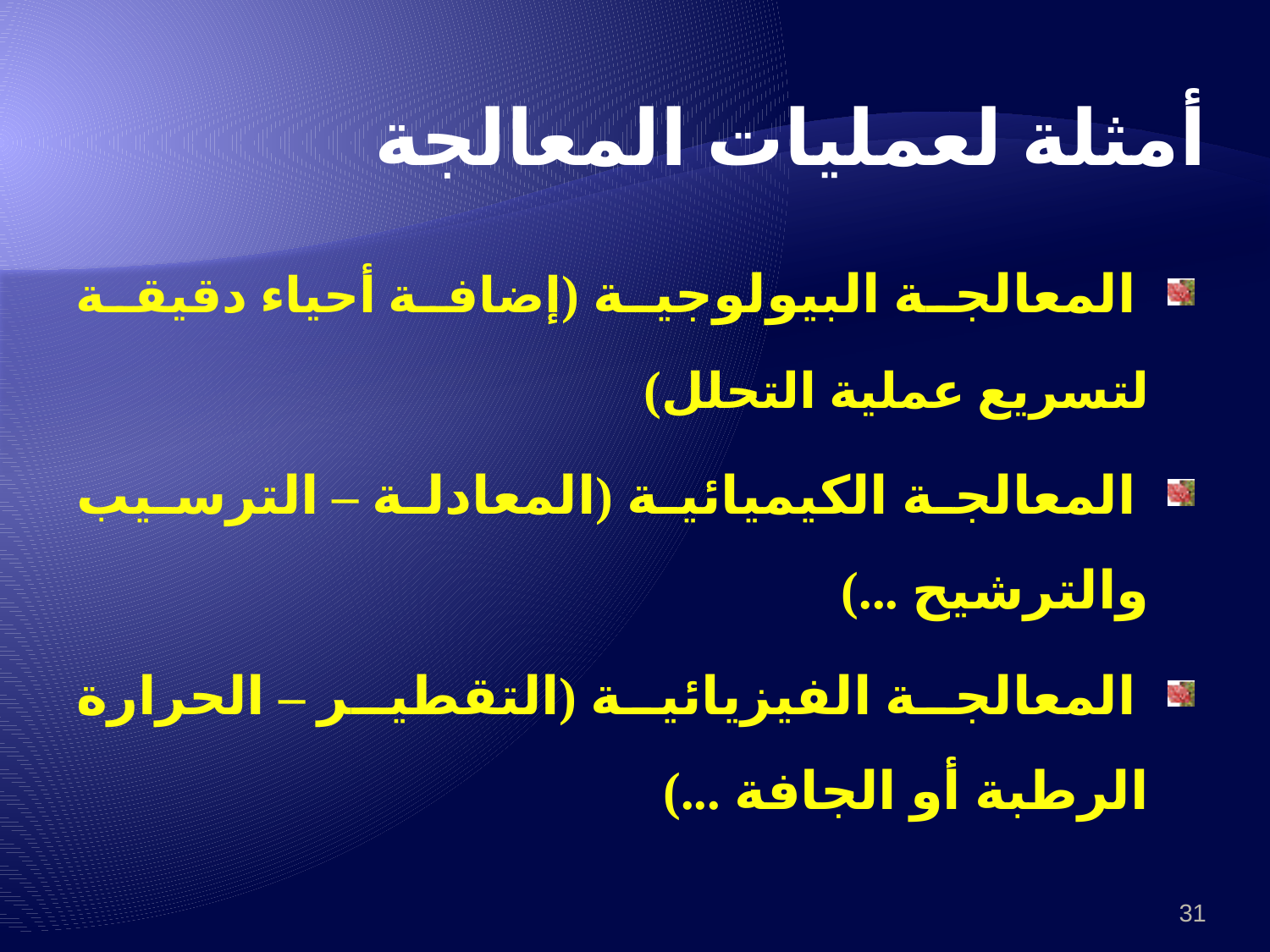

أمثلة لعمليات المعالجة
 المعالجة البيولوجية (إضافة أحياء دقيقة لتسريع عملية التحلل)
 المعالجة الكيميائية (المعادلة – الترسيب والترشيح ...)
 المعالجة الفيزيائية (التقطير – الحرارة الرطبة أو الجافة ...)
31